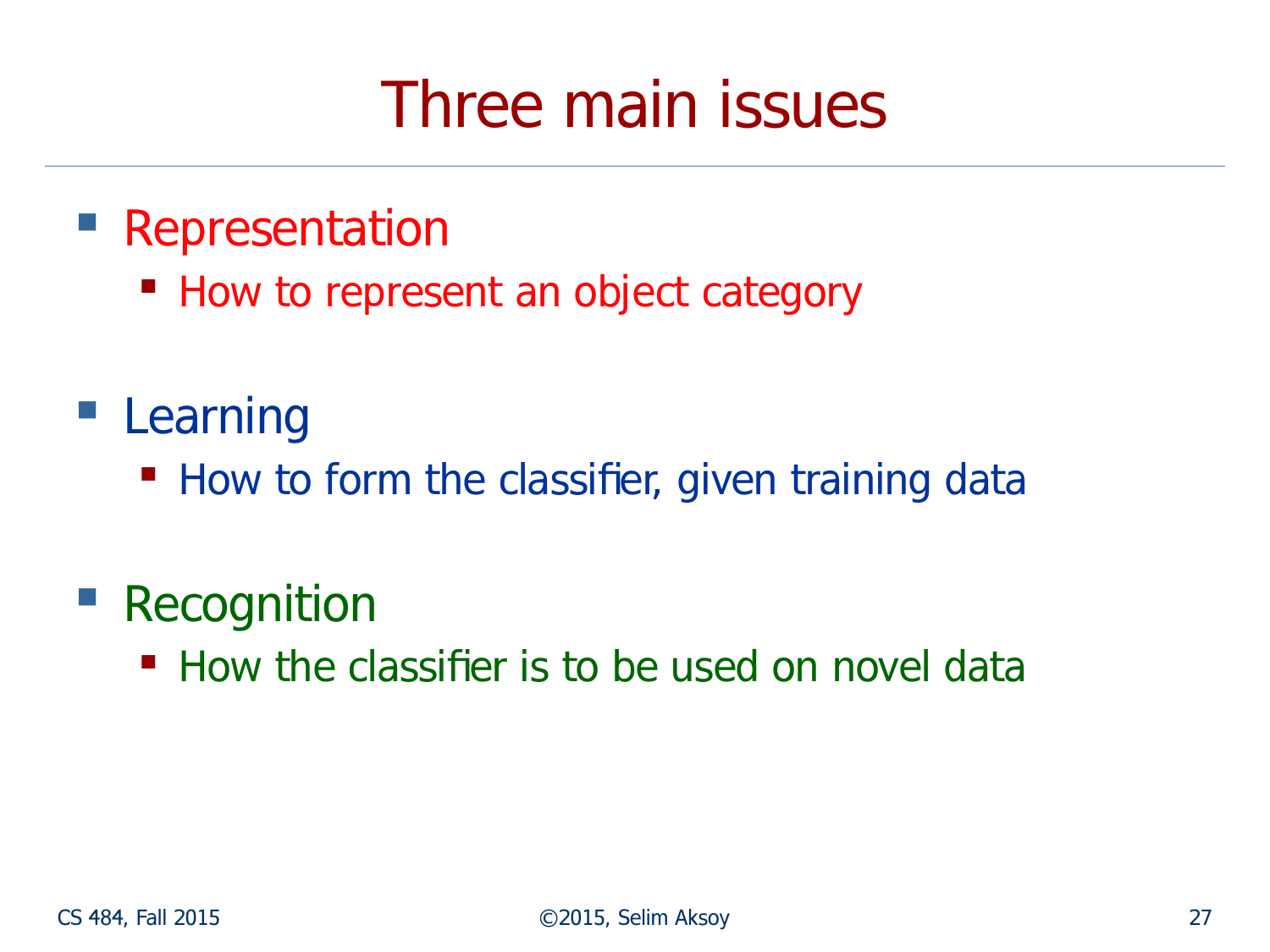

# Three main issues
Representation
How to represent an object category

Learning
How to form the classifier, given training data

Recognition
How the classifier is to be used on novel data
CS 484, Fall 2015
©2015, Selim Aksoy
27